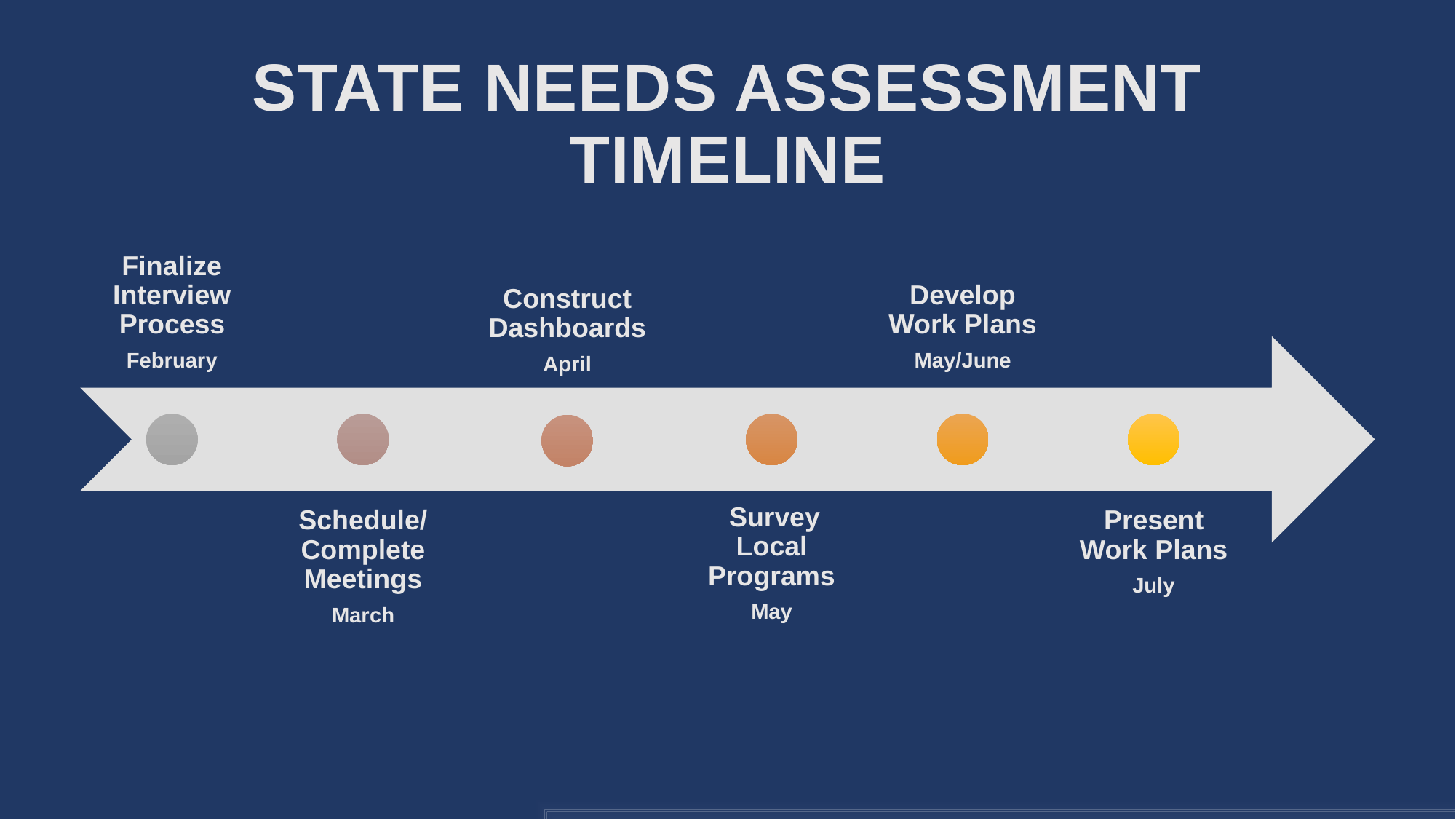

# State Needs Assessment Timeline
Finalize Interview Process
February
Schedule/ Complete Meetings
March
Construct Dashboards
April
 Survey Local Programs
May
Develop Work Plans
May/June
Present Work Plans
July